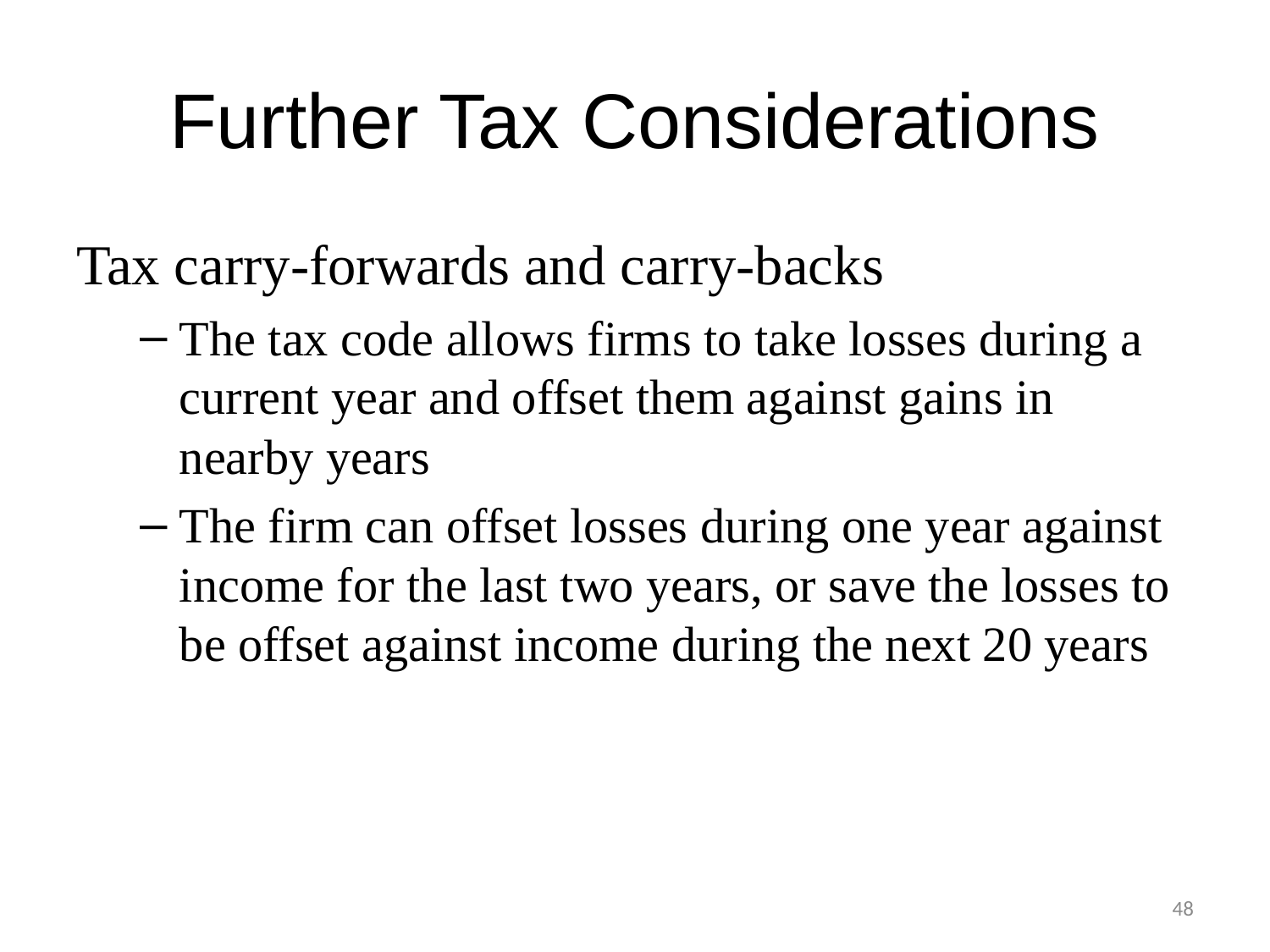

# Further Tax Considerations
Tax carry-forwards and carry-backs
The tax code allows firms to take losses during a current year and offset them against gains in nearby years
The firm can offset losses during one year against income for the last two years, or save the losses to be offset against income during the next 20 years

48